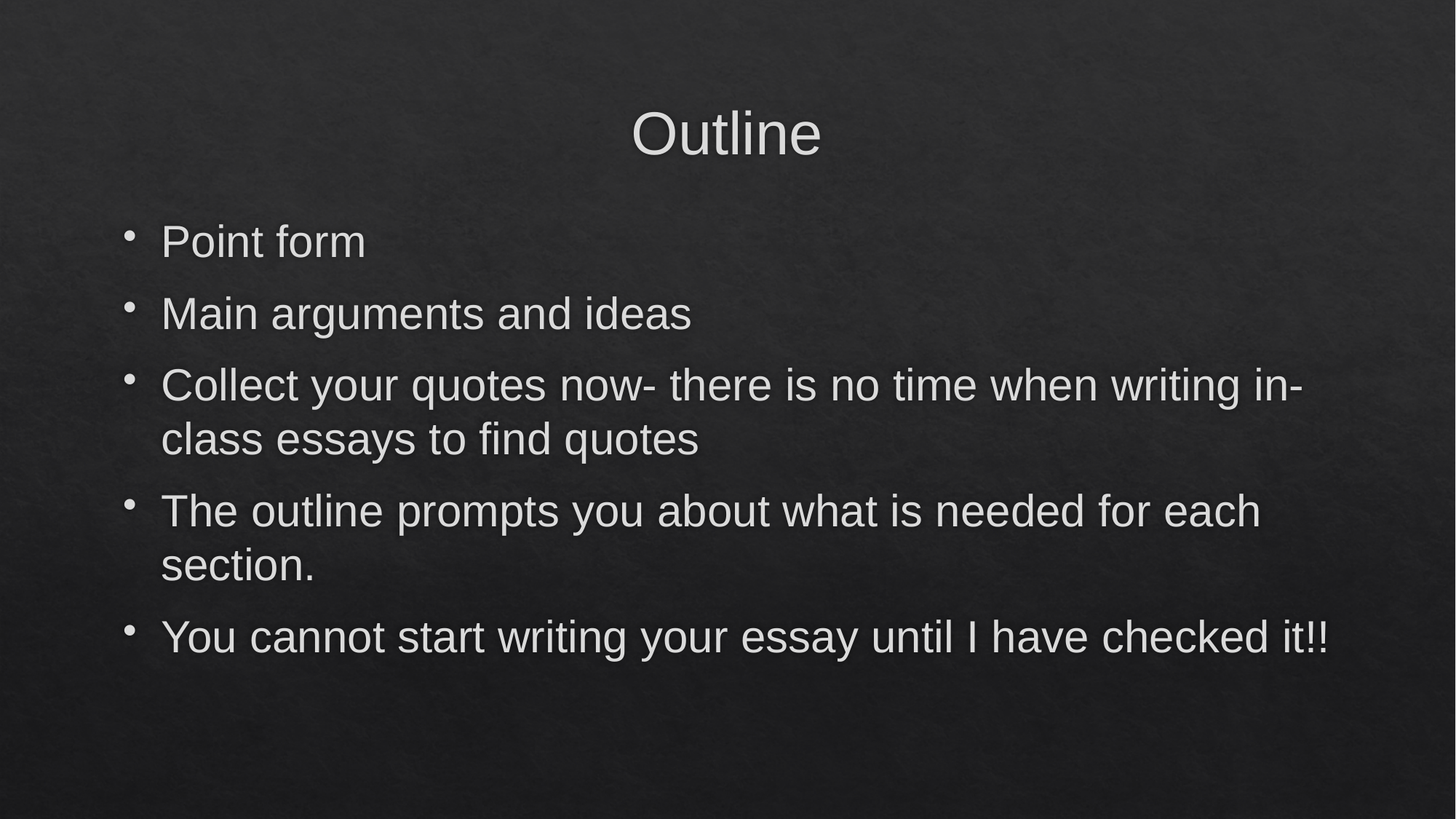

# Outline
Point form
Main arguments and ideas
Collect your quotes now- there is no time when writing in-class essays to find quotes
The outline prompts you about what is needed for each section.
You cannot start writing your essay until I have checked it!!